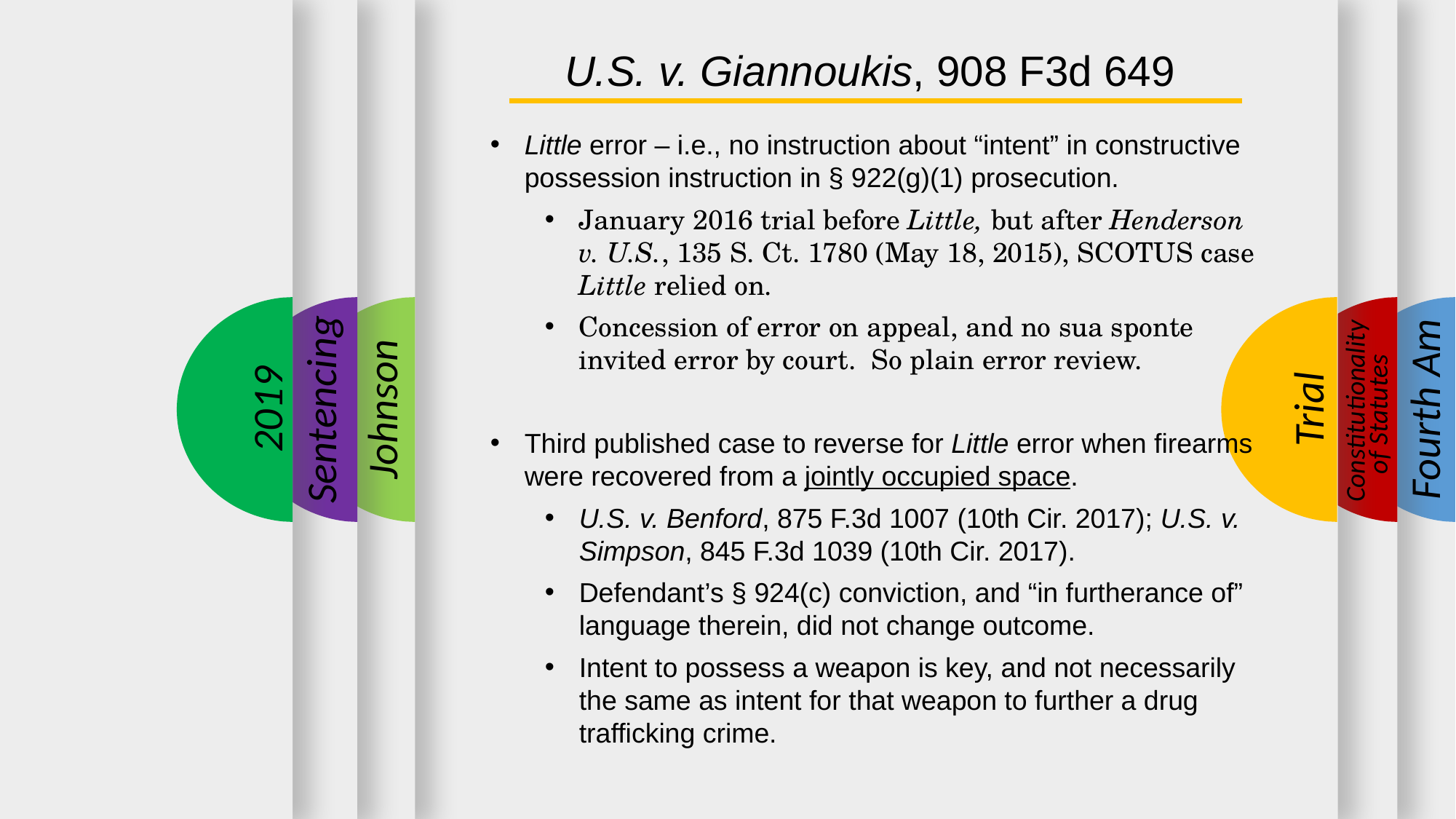

U.S. v. Giannoukis, 908 F3d 649
Little error – i.e., no instruction about “intent” in constructive possession instruction in § 922(g)(1) prosecution.
January 2016 trial before Little, but after Henderson v. U.S., 135 S. Ct. 1780 (May 18, 2015), SCOTUS case Little relied on.
Concession of error on appeal, and no sua sponte invited error by court.  So plain error review.

Third published case to reverse for Little error when firearms were recovered from a jointly occupied space.
U.S. v. Benford, 875 F.3d 1007 (10th Cir. 2017); U.S. v. Simpson, 845 F.3d 1039 (10th Cir. 2017).
Defendant’s § 924(c) conviction, and “in furtherance of” language therein, did not change outcome.
Intent to possess a weapon is key, and not necessarily the same as intent for that weapon to further a drug trafficking crime.

2019
Sentencing
Trial
Fourth Am
Johnson
Constitutionality
of Statutes